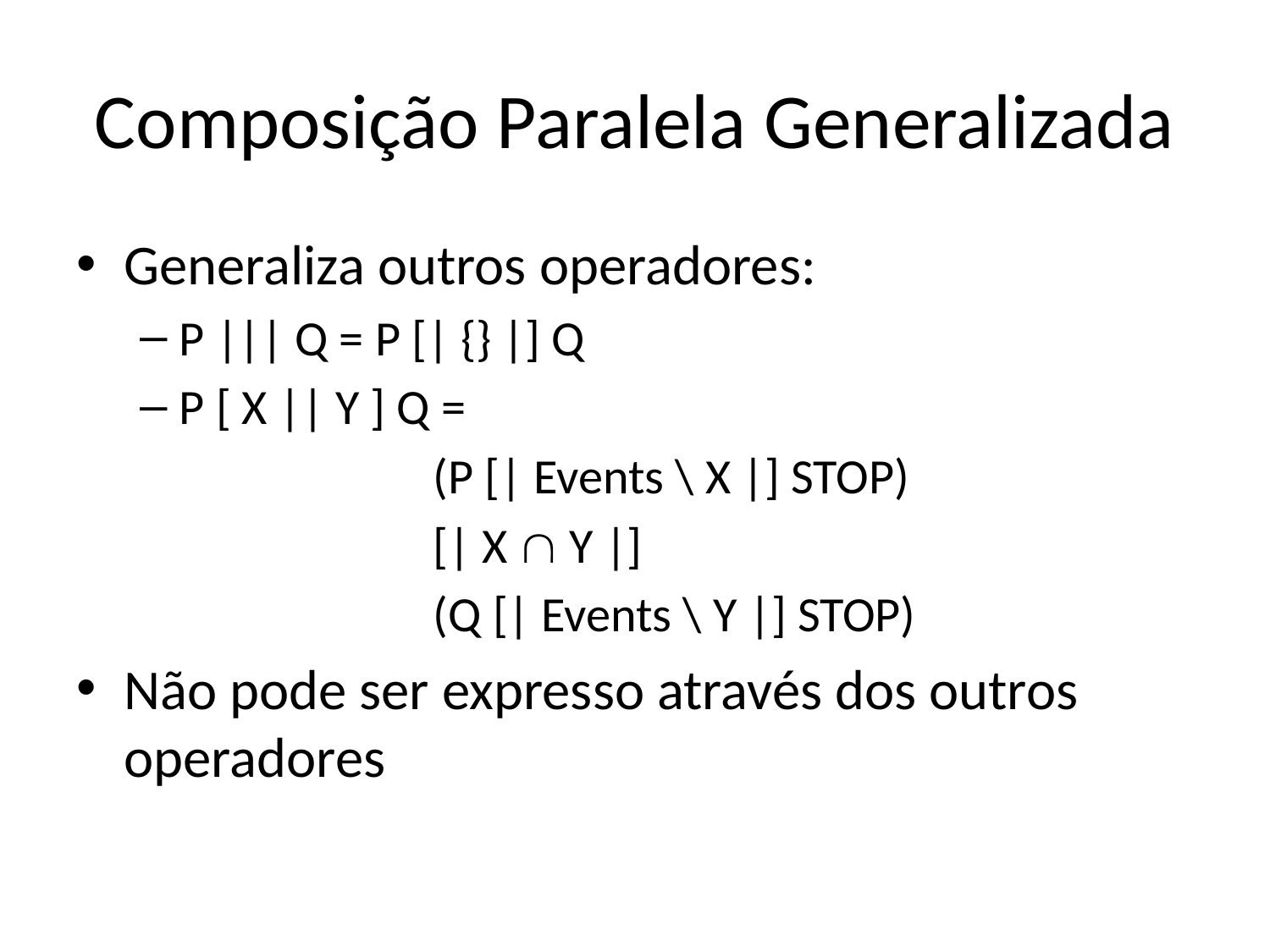

# Composição Paralela Generalizada
Generaliza outros operadores:
P ||| Q = P [| {} |] Q
P [ X || Y ] Q =
			(P [| Events \ X |] STOP)
			[| X ∩ Y |]
			(Q [| Events \ Y |] STOP)
Não pode ser expresso através dos outros operadores